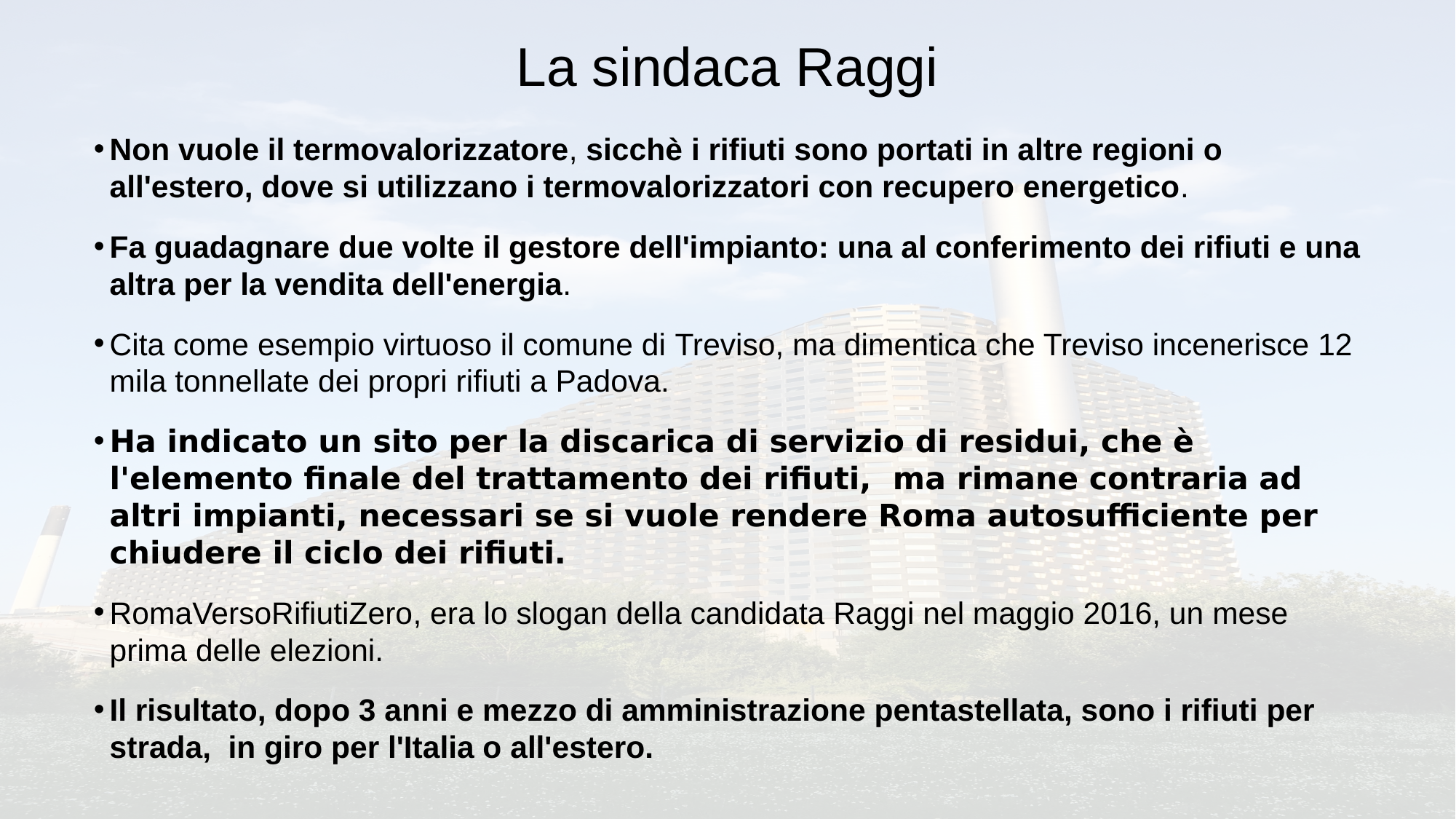

La sindaca Raggi
Non vuole il termovalorizzatore, sicchè i rifiuti sono portati in altre regioni o all'estero, dove si utilizzano i termovalorizzatori con recupero energetico.
Fa guadagnare due volte il gestore dell'impianto: una al conferimento dei rifiuti e una altra per la vendita dell'energia.
Cita come esempio virtuoso il comune di Treviso, ma dimentica che Treviso incenerisce 12 mila tonnellate dei propri rifiuti a Padova.
Ha indicato un sito per la discarica di servizio di residui, che è l'elemento finale del trattamento dei rifiuti,  ma rimane contraria ad altri impianti, necessari se si vuole rendere Roma autosufficiente per chiudere il ciclo dei rifiuti.
RomaVersoRifiutiZero, era lo slogan della candidata Raggi nel maggio 2016, un mese prima delle elezioni.
Il risultato, dopo 3 anni e mezzo di amministrazione pentastellata, sono i rifiuti per strada,  in giro per l'Italia o all'estero.